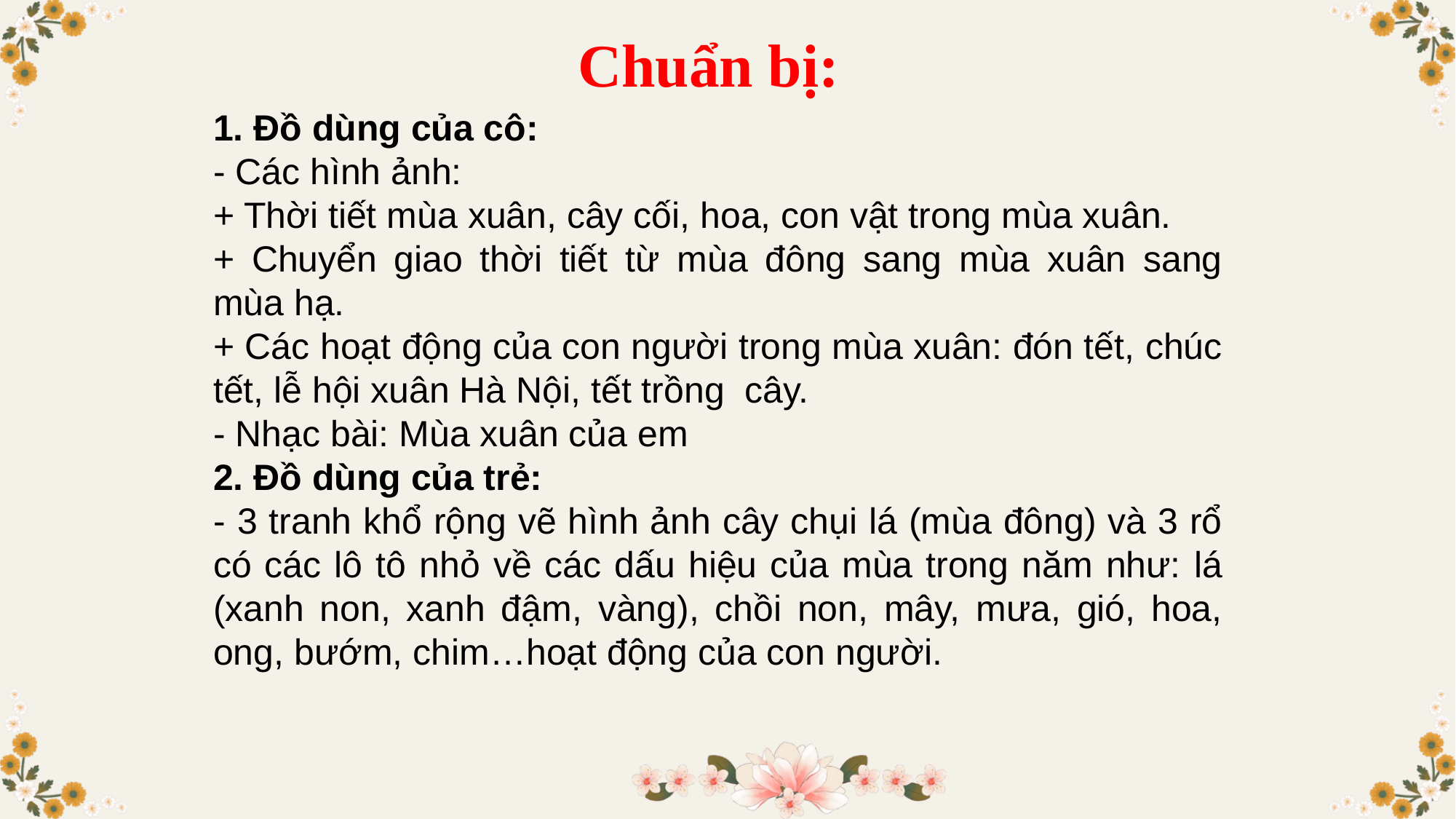

Chuẩn bị:
1. Đồ dùng của cô:
- Các hình ảnh:
+ Thời tiết mùa xuân, cây cối, hoa, con vật trong mùa xuân.
+ Chuyển giao thời tiết từ mùa đông sang mùa xuân sang mùa hạ.
+ Các hoạt động của con người trong mùa xuân: đón tết, chúc tết, lễ hội xuân Hà Nội, tết trồng  cây.
- Nhạc bài: Mùa xuân của em
2. Đồ dùng của trẻ:
- 3 tranh khổ rộng vẽ hình ảnh cây chụi lá (mùa đông) và 3 rổ có các lô tô nhỏ về các dấu hiệu của mùa trong năm như: lá (xanh non, xanh đậm, vàng), chồi non, mây, mưa, gió, hoa, ong, bướm, chim…hoạt động của con người.